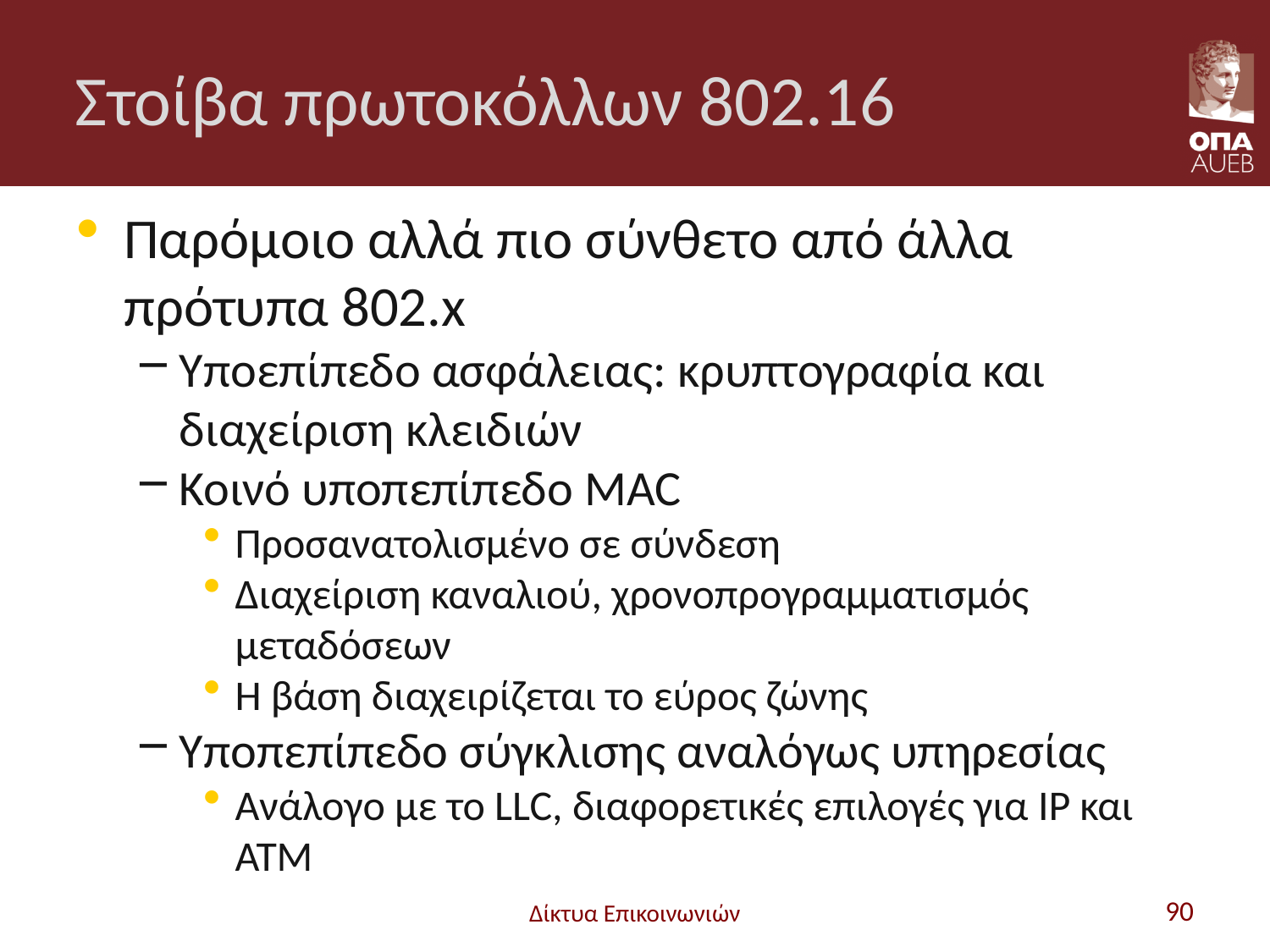

# Στοίβα πρωτοκόλλων 802.16
Παρόμοιο αλλά πιο σύνθετο από άλλα πρότυπα 802.x
Υποεπίπεδο ασφάλειας: κρυπτογραφία και διαχείριση κλειδιών
Κοινό υποπεπίπεδο MAC
Προσανατολισμένο σε σύνδεση
Διαχείριση καναλιού, χρονοπρογραμματισμός μεταδόσεων
Η βάση διαχειρίζεται το εύρος ζώνης
Υποπεπίπεδο σύγκλισης αναλόγως υπηρεσίας
Ανάλογο με το LLC, διαφορετικές επιλογές για IP και ATM
Δίκτυα Επικοινωνιών
90